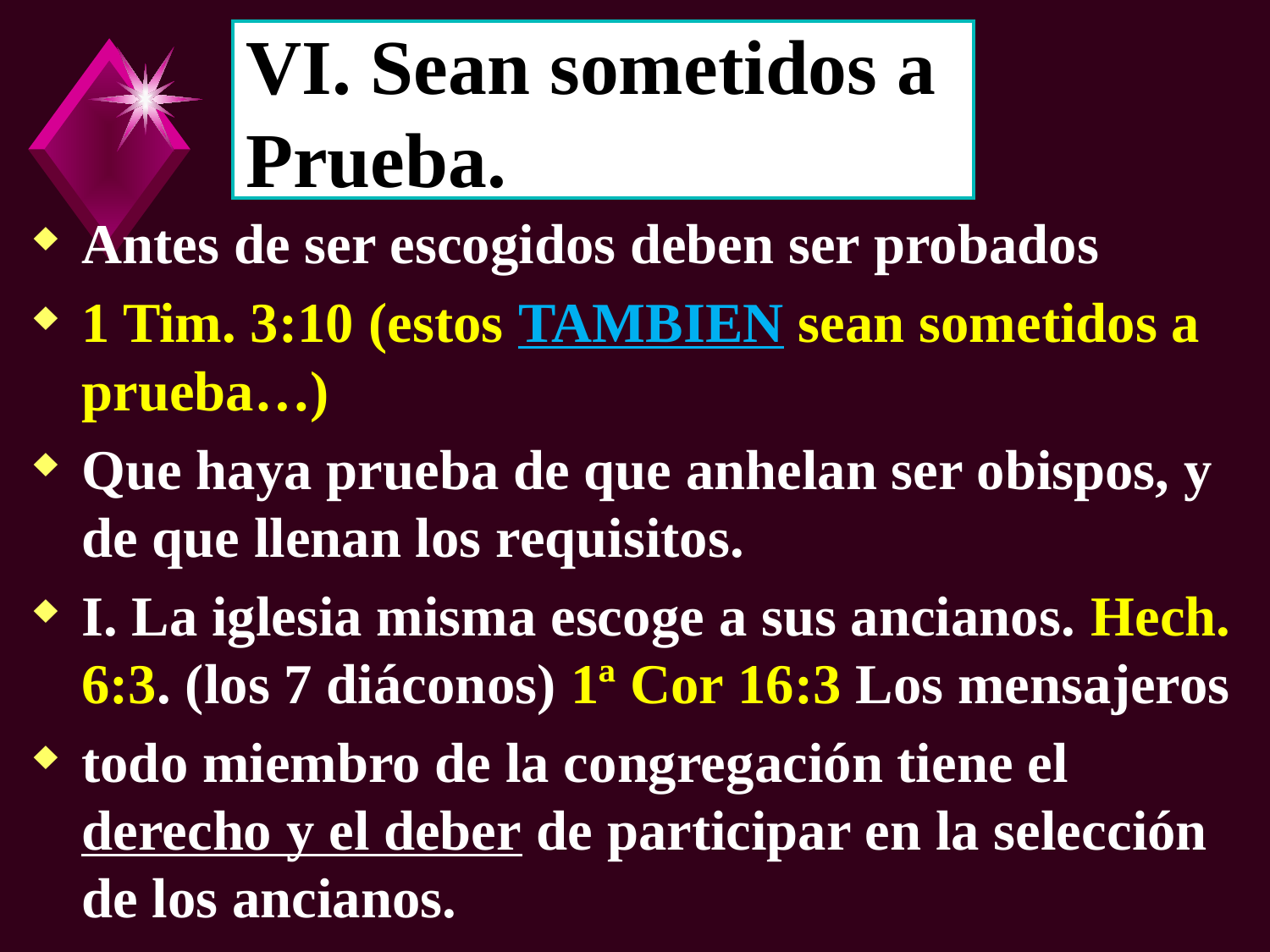

# VI. Sean sometidos a Prueba.
Antes de ser escogidos deben ser probados
1 Tim. 3:10 (estos TAMBIEN sean sometidos a prueba…)
Que haya prueba de que anhelan ser obispos, y de que llenan los requisitos.
I. La iglesia misma escoge a sus ancianos. Hech. 6:3. (los 7 diáconos) 1ª Cor 16:3 Los mensajeros
todo miembro de la congregación tiene el derecho y el deber de participar en la selección de los ancianos.